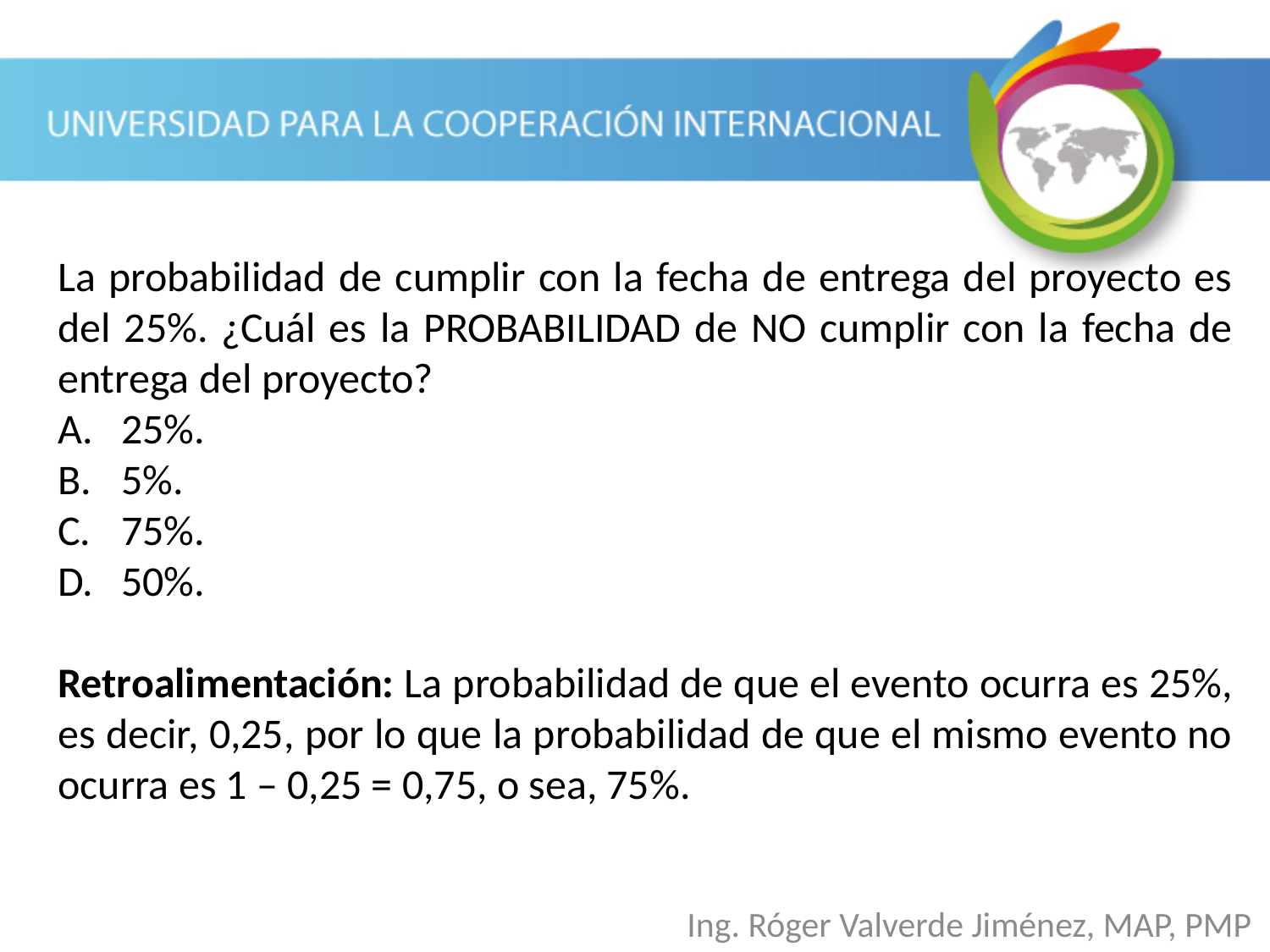

La probabilidad de cumplir con la fecha de entrega del proyecto es del 25%. ¿Cuál es la PROBABILIDAD de NO cumplir con la fecha de entrega del proyecto?
25%.
5%.
75%.
50%.

Retroalimentación: La probabilidad de que el evento ocurra es 25%, es decir, 0,25, por lo que la probabilidad de que el mismo evento no ocurra es 1 – 0,25 = 0,75, o sea, 75%.

Ing. Róger Valverde Jiménez, MAP, PMP